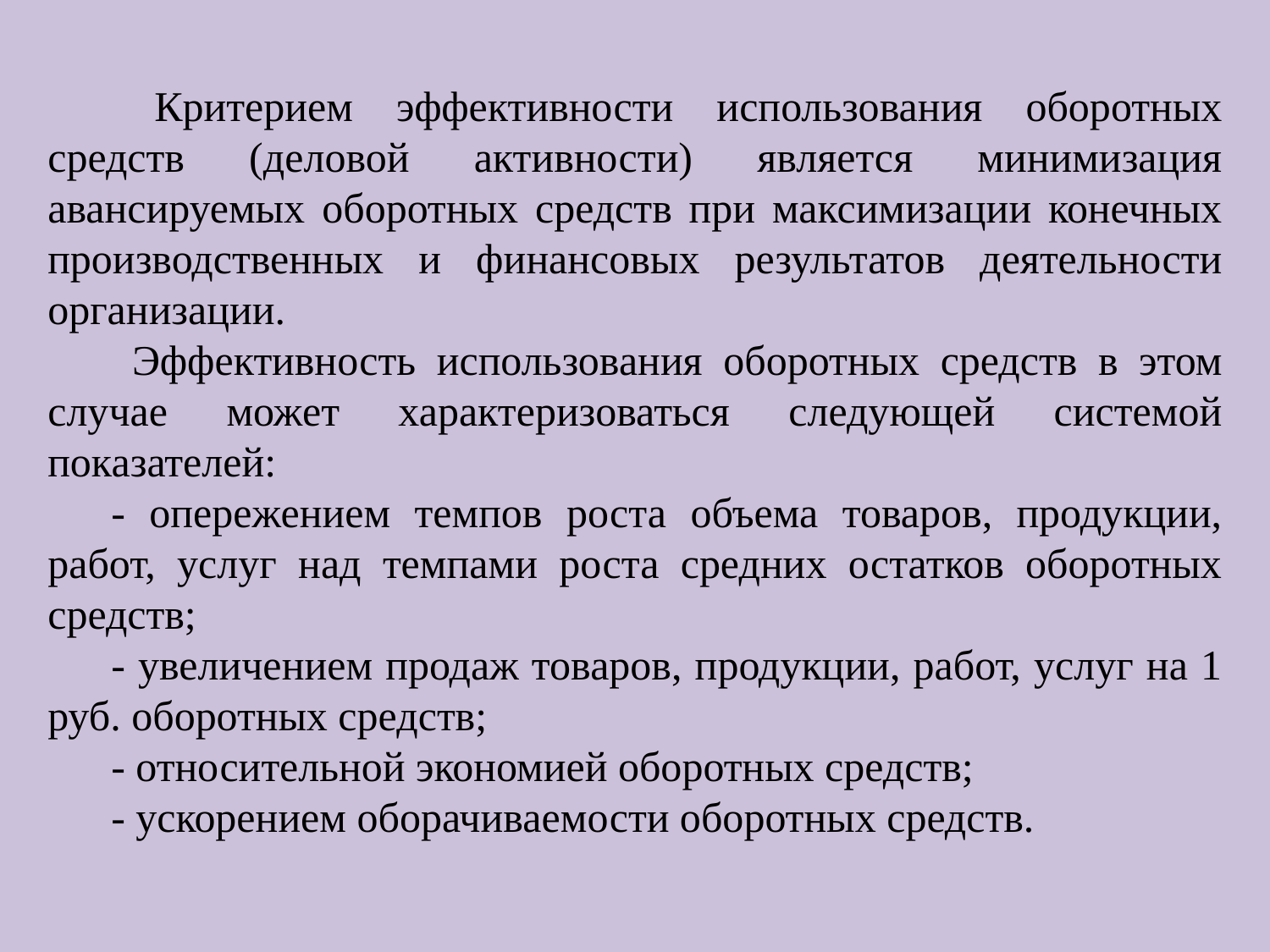

Критерием эффективности использования оборотных средств (деловой активности) является минимизация авансируемых оборотных средств при максимизации конечных производственных и финансовых результатов деятельности организации.
 Эффективность использования оборотных средств в этом случае может характеризоваться следующей системой показателей:
- опережением темпов роста объема товаров, продукции, работ, услуг над темпами роста средних остатков оборотных средств;
- увеличением продаж товаров, продукции, работ, услуг на 1 руб. оборотных средств;
- относительной экономией оборотных средств;
- ускорением оборачиваемости оборотных средств.